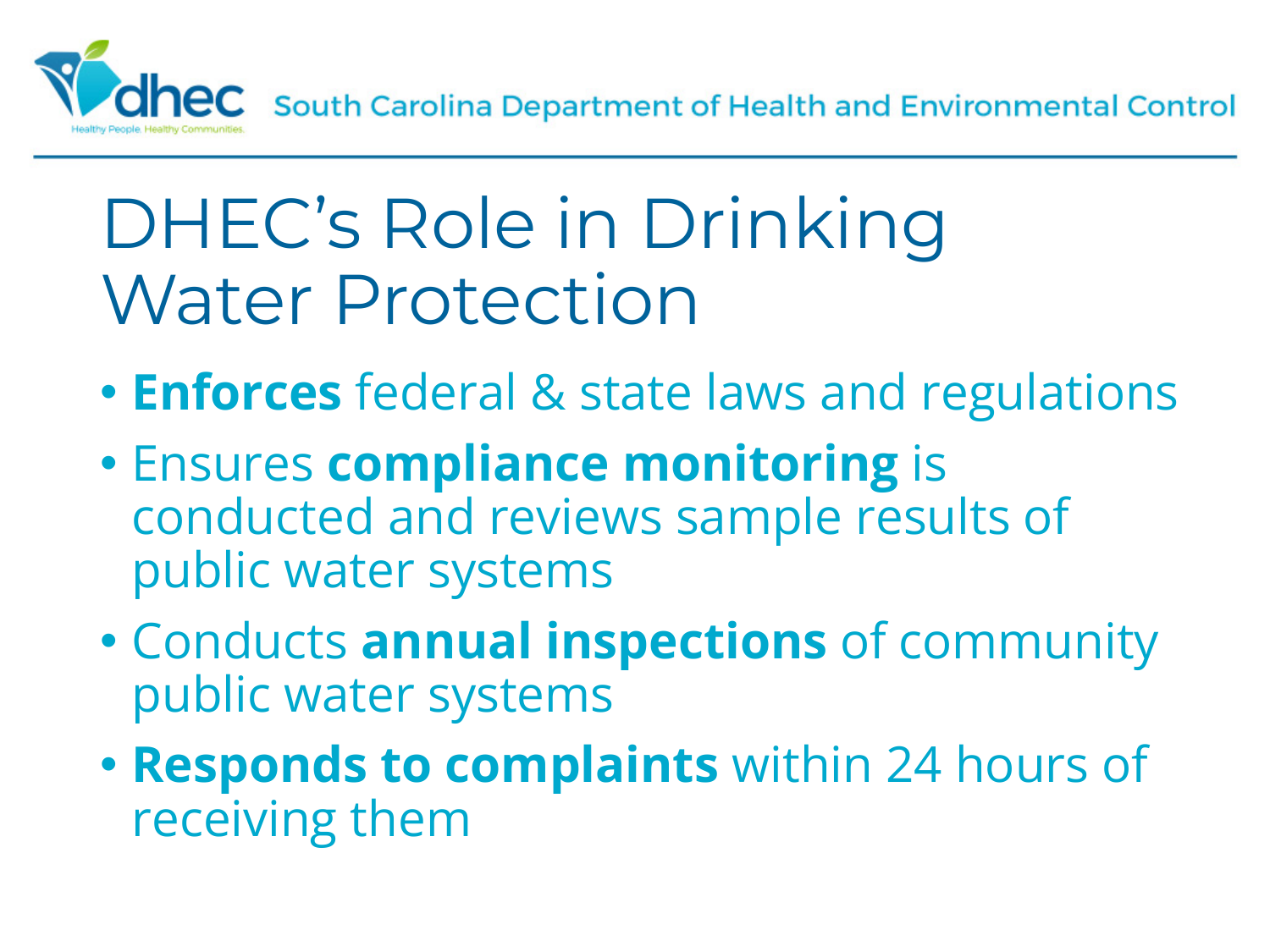

# DHEC’s Role in Drinking Water Protection
Enforces federal & state laws and regulations
Ensures compliance monitoring is conducted and reviews sample results of public water systems
Conducts annual inspections of community public water systems
Responds to complaints within 24 hours of receiving them